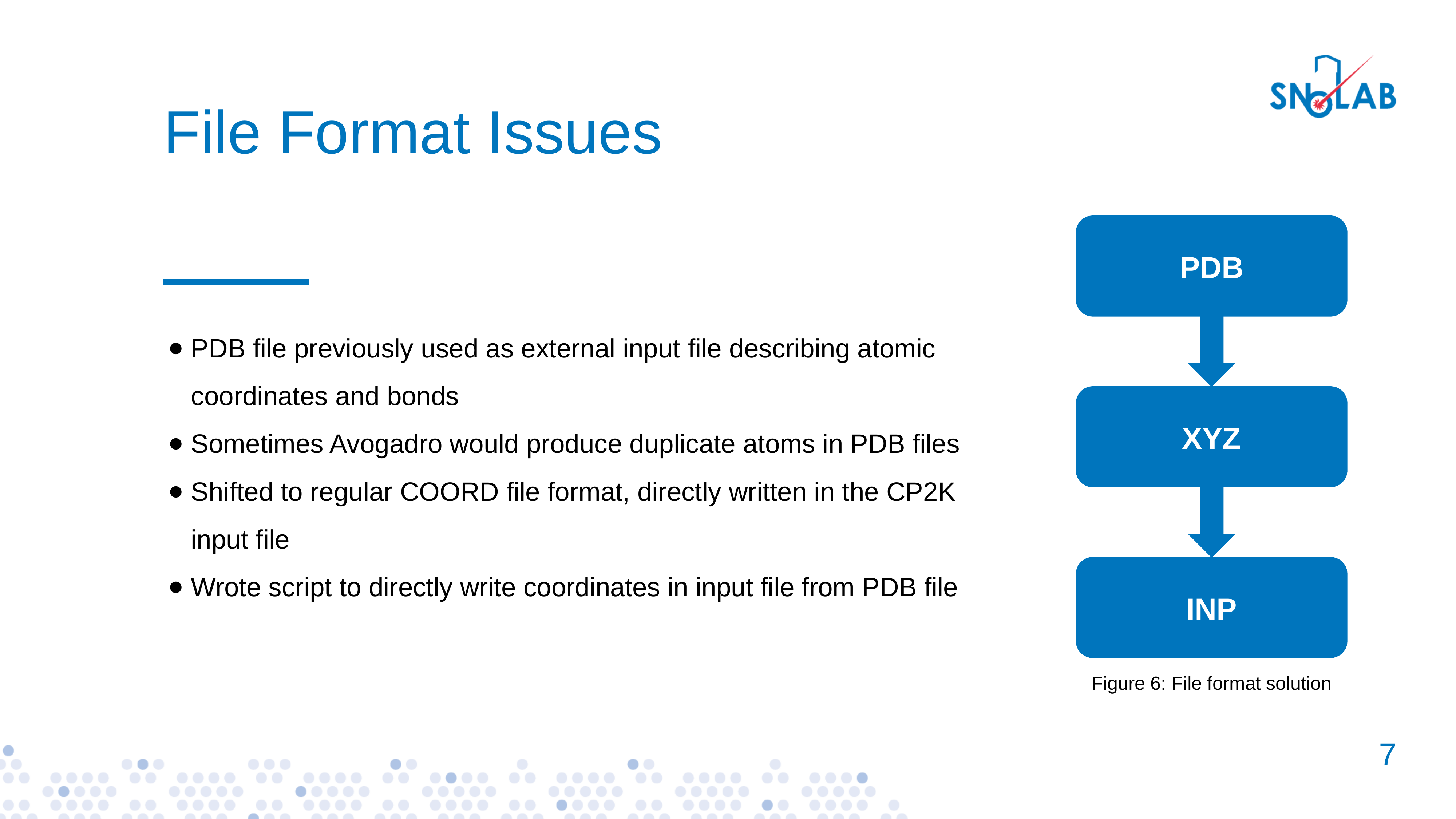

# File Format Issues
PDB
PDB file previously used as external input file describing atomic coordinates and bonds
Sometimes Avogadro would produce duplicate atoms in PDB files
Shifted to regular COORD file format, directly written in the CP2K input file
Wrote script to directly write coordinates in input file from PDB file

XYZ

INP
Figure 6: File format solution
7